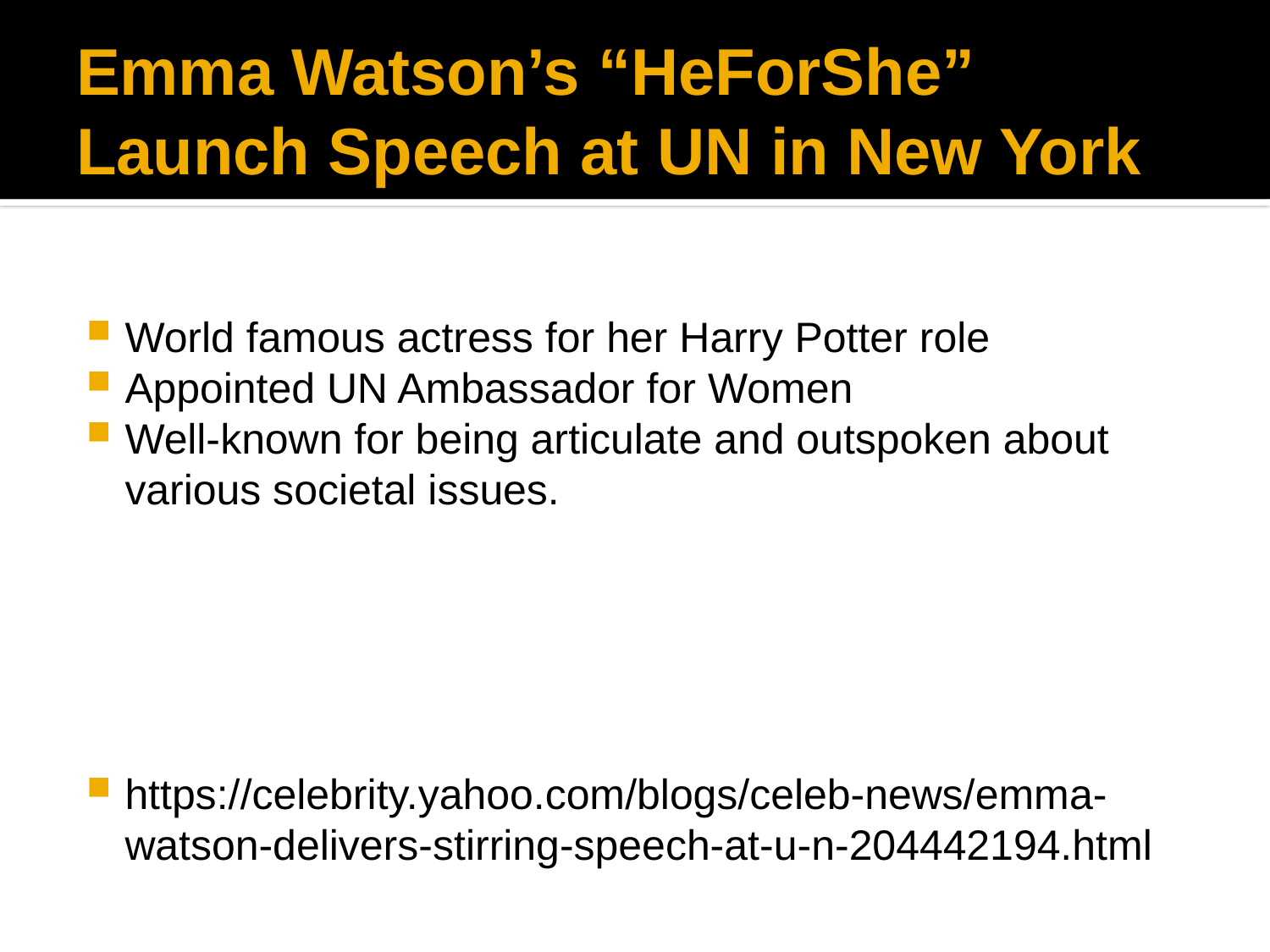

# Emma Watson’s “HeForShe” Launch Speech at UN in New York

World famous actress for her Harry Potter role
Appointed UN Ambassador for Women
Well-known for being articulate and outspoken about various societal issues.

https://celebrity.yahoo.com/blogs/celeb-news/emma-watson-delivers-stirring-speech-at-u-n-204442194.html